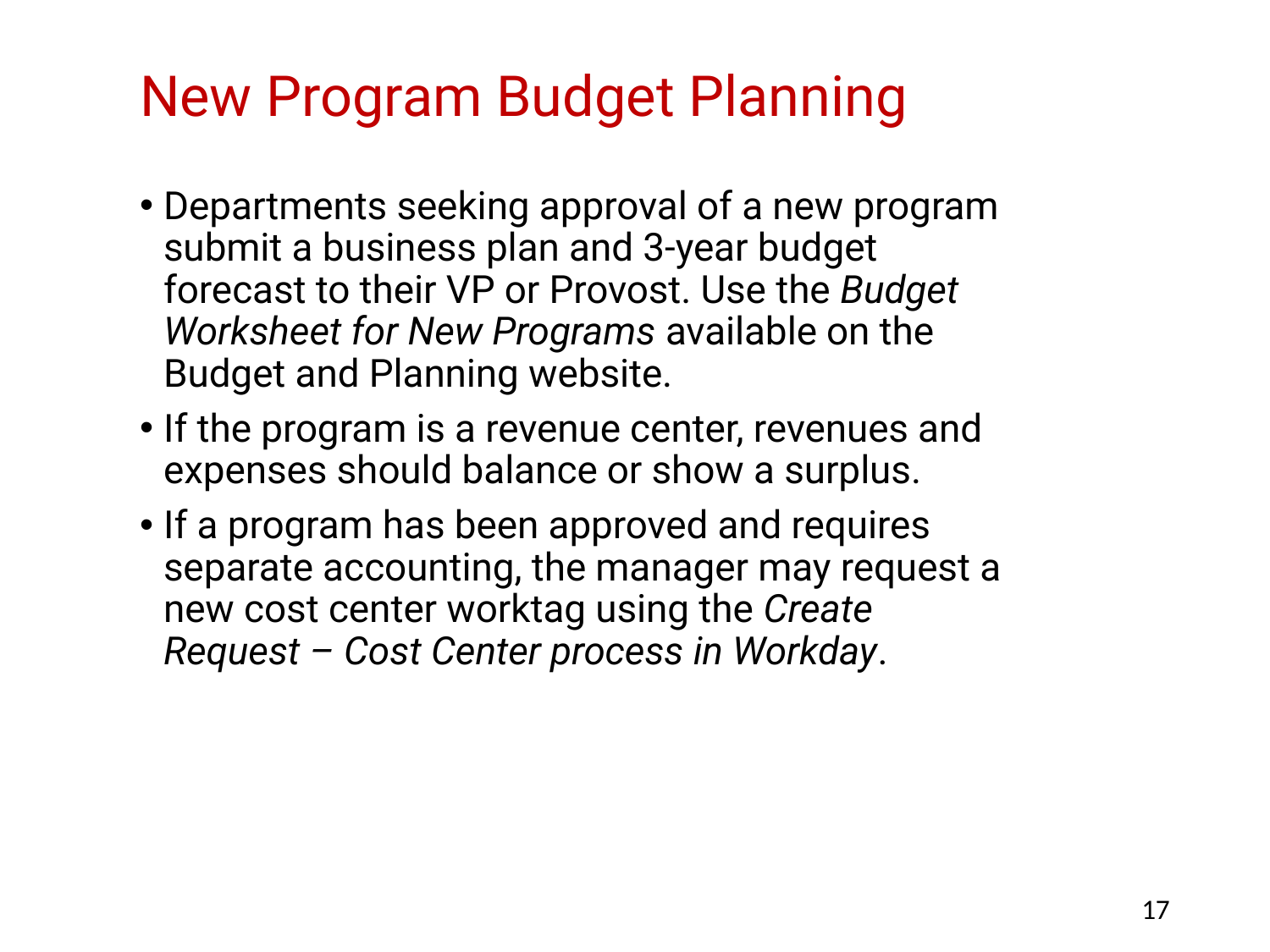

# New Program Budget Planning
Departments seeking approval of a new program submit a business plan and 3-year budget forecast to their VP or Provost. Use the Budget Worksheet for New Programs available on the Budget and Planning website.
If the program is a revenue center, revenues and expenses should balance or show a surplus.
If a program has been approved and requires separate accounting, the manager may request a new cost center worktag using the Create Request – Cost Center process in Workday.

17